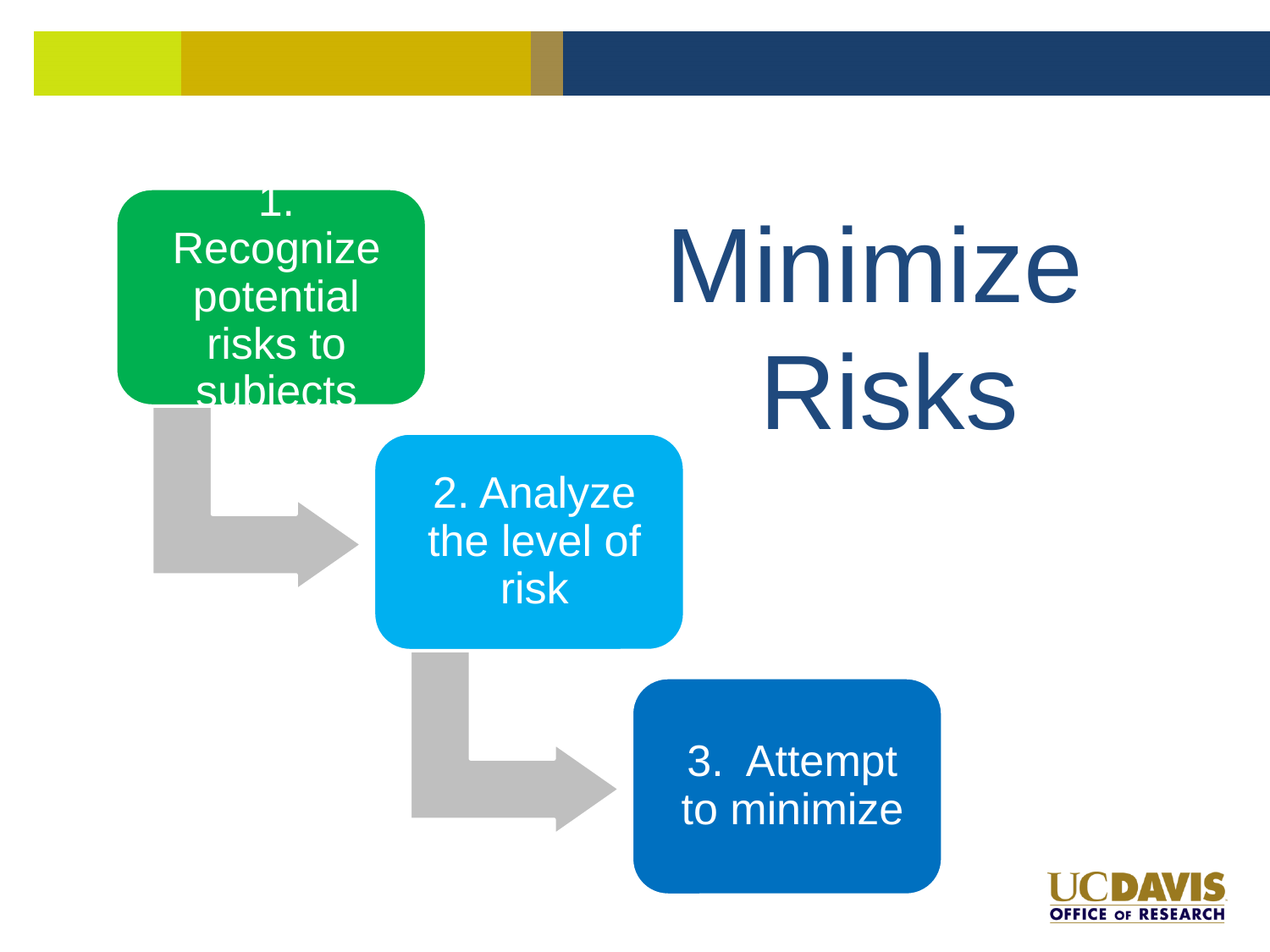

1. Recognize potential risks to subjects
2. Analyze the level of risk
3.  Attempt to minimize
Minimize
Risks